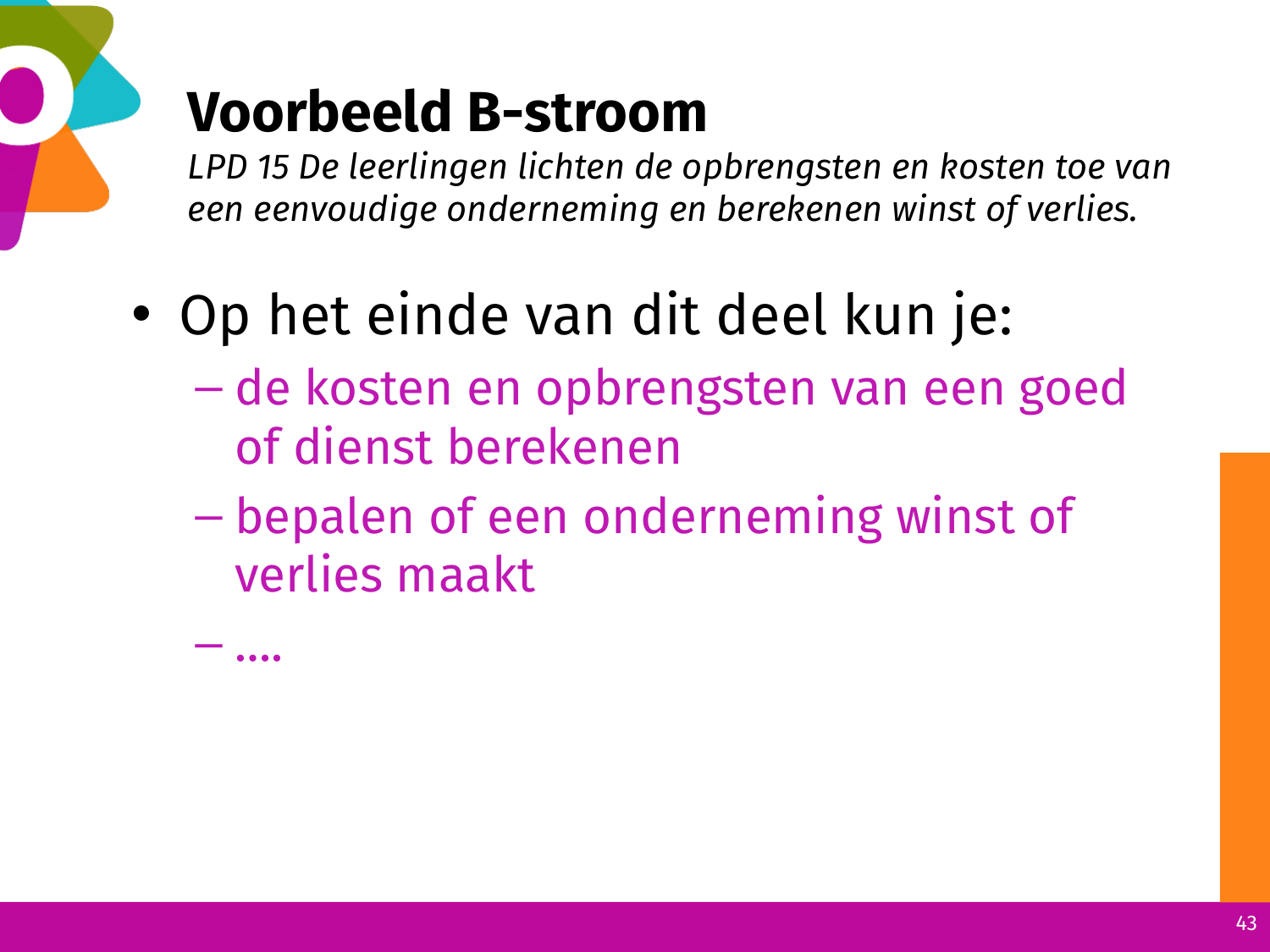

# Voorbeeld B-stroom LPD 15 De leerlingen lichten de opbrengsten en kosten toe van een eenvoudige onderneming en berekenen winst of verlies.
Op het einde van dit deel kun je:
de kosten en opbrengsten van een goed of dienst berekenen
bepalen of een onderneming winst of verlies maakt
….

43